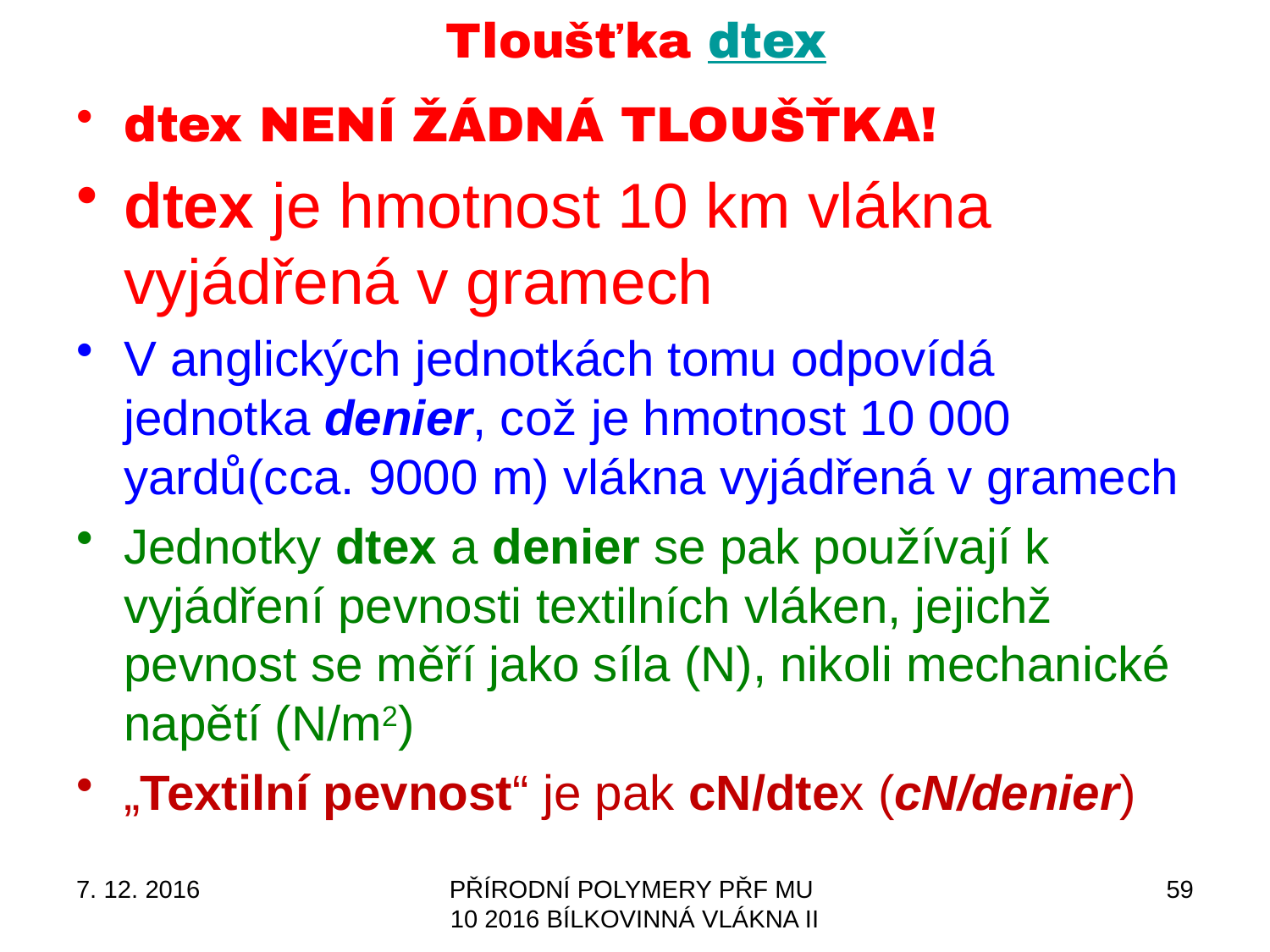

# Tloušťka dtex
dtex NENÍ ŽÁDNÁ TLOUŠŤKA!
dtex je hmotnost 10 km vlákna vyjádřená v gramech
V anglických jednotkách tomu odpovídá jednotka denier, což je hmotnost 10 000 yardů(cca. 9000 m) vlákna vyjádřená v gramech
Jednotky dtex a denier se pak používají k vyjádření pevnosti textilních vláken, jejichž pevnost se měří jako síla (N), nikoli mechanické napětí (N/m2)
„Textilní pevnost“ je pak cN/dtex (cN/denier)

7. 12. 2016
PŘÍRODNÍ POLYMERY PŘF MU  10 2016 BÍLKOVINNÁ VLÁKNA II
59